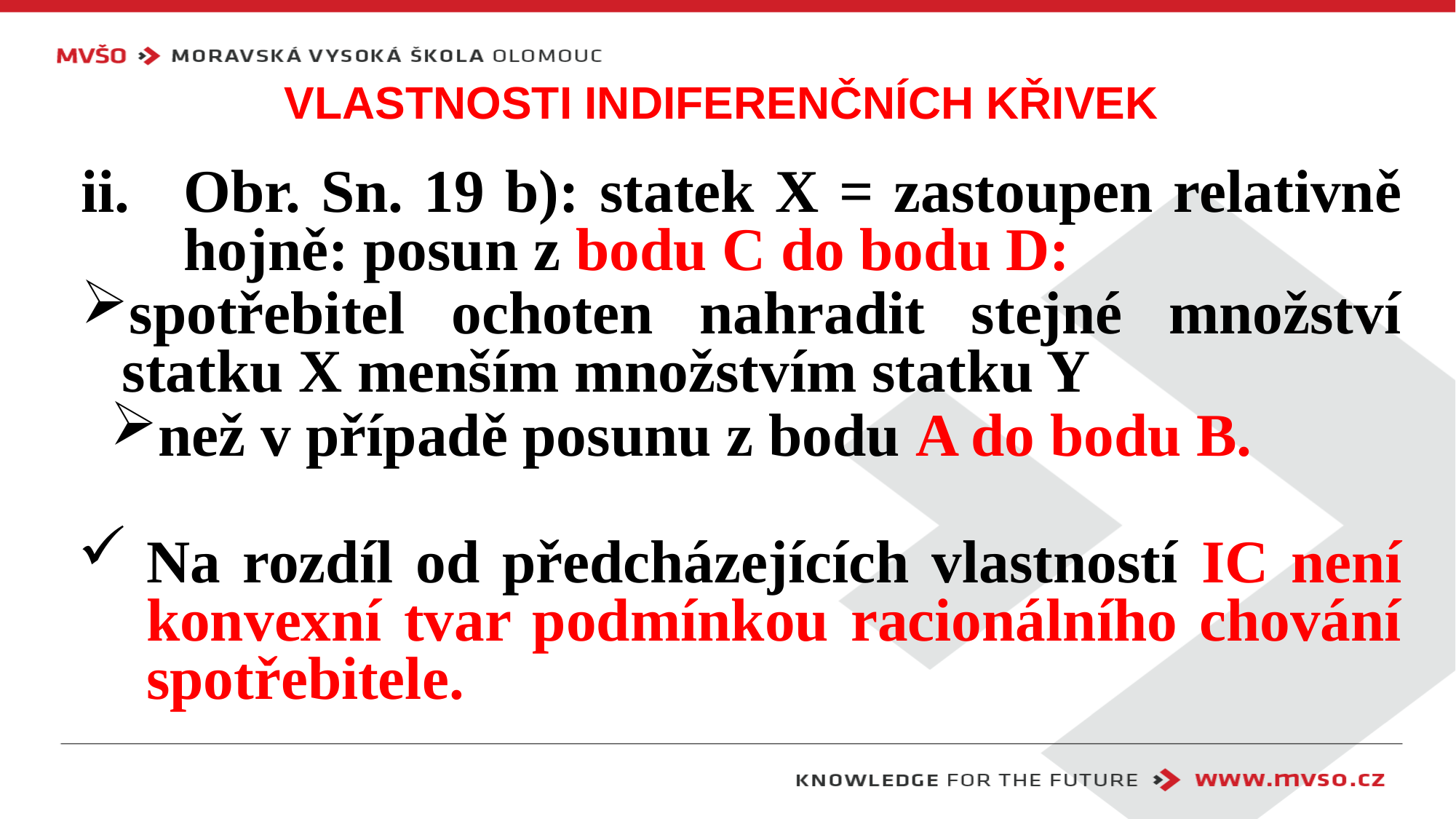

# Vlastnosti indiferenčních křivek
Obr. Sn. 19 b): statek X = zastoupen relativně hojně: posun z bodu C do bodu D:
spotřebitel ochoten nahradit stejné množství statku X menším množstvím statku Y
než v případě posunu z bodu A do bodu B.

Na rozdíl od předcházejících vlastností IC není konvexní tvar podmínkou racionálního chování spotřebitele.